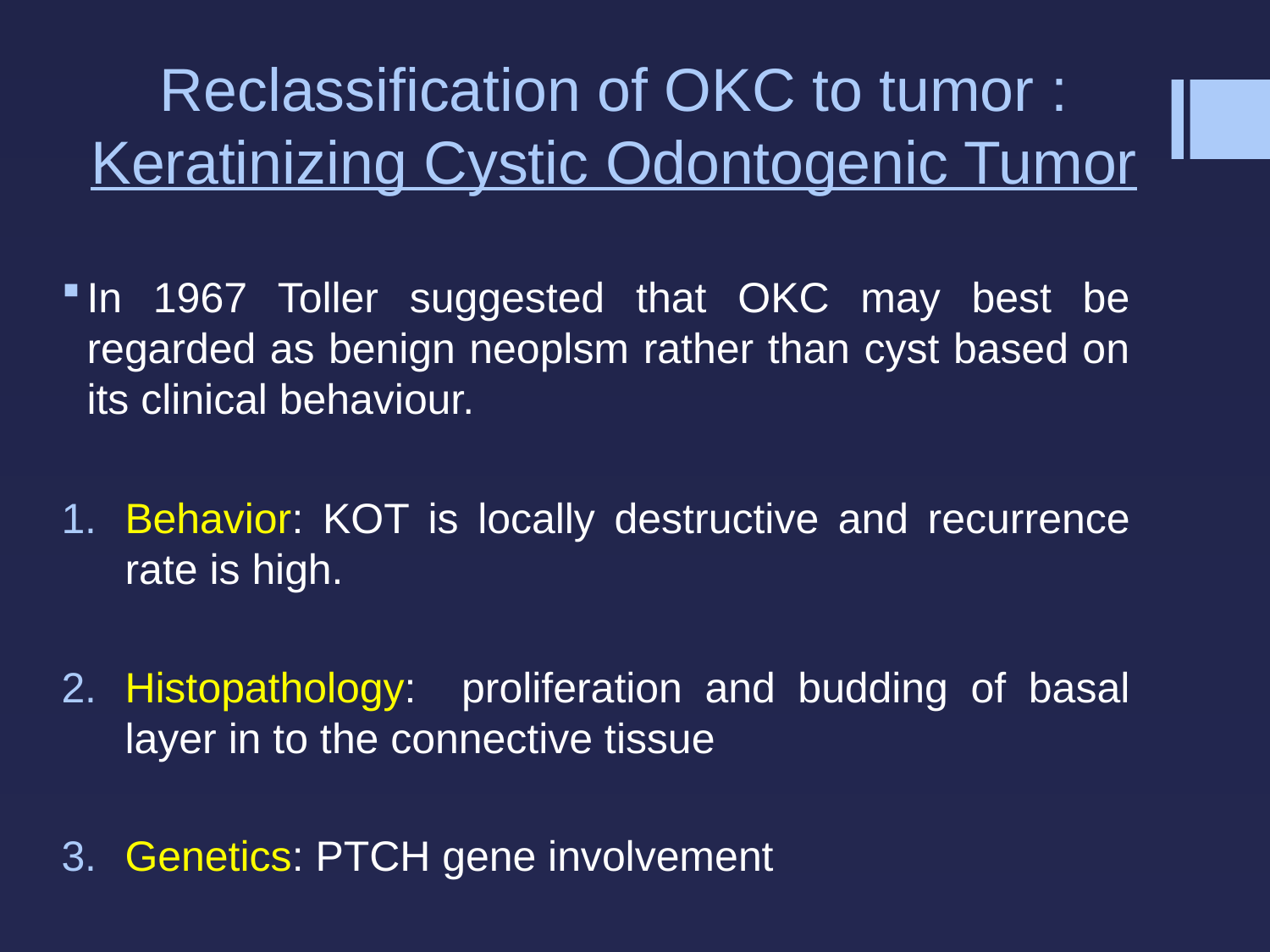

# Reclassification of OKC to tumor : Keratinizing Cystic Odontogenic Tumor
In 1967 Toller suggested that OKC may best be regarded as benign neoplsm rather than cyst based on its clinical behaviour.

Behavior: KOT is locally destructive and recurrence rate is high.

Histopathology:  proliferation and budding of basal layer in to the connective tissue

Genetics: PTCH gene involvement